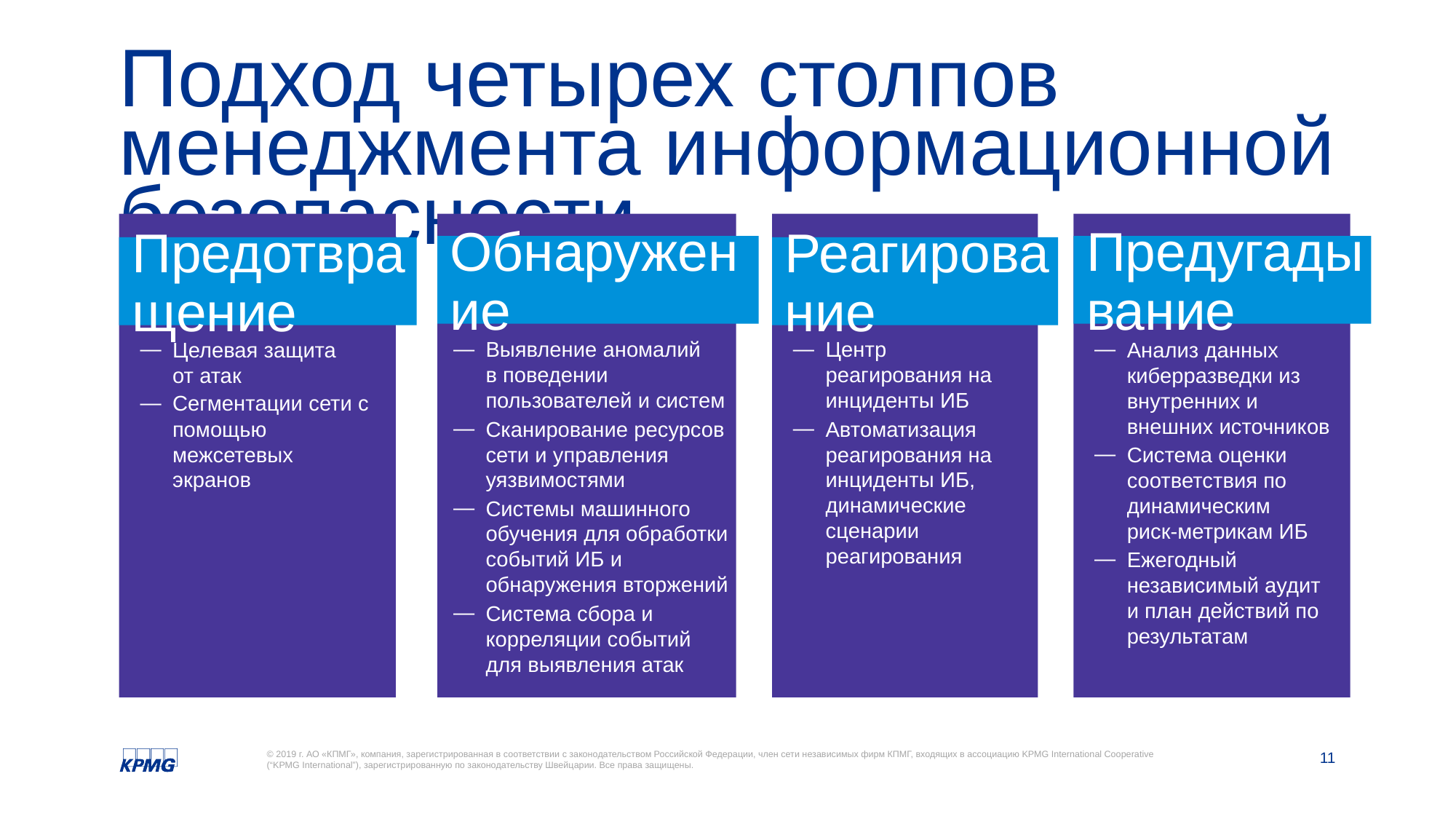

# Подход четырех столпов менеджмента информационной безопасности

Предотвращение

Обнаружение

Реагирование

Предугадывание
Целевая защита
от атак
Сегментации сети с помощью межсетевых экранов
Выявление аномалий
в поведении пользователей и систем
Сканирование ресурсов сети и управления уязвимостями
Системы машинного обучения для обработки событий ИБ и обнаружения вторжений
Система сбора и корреляции событий для выявления атак
Центр реагирования на инциденты ИБ
Автоматизация реагирования на инциденты ИБ, динамические сценарии реагирования
Анализ данных киберразведки из внутренних и внешних источников
Система оценки соответствия по динамическим
риск-метрикам ИБ
Ежегодный независимый аудит
и план действий по результатам